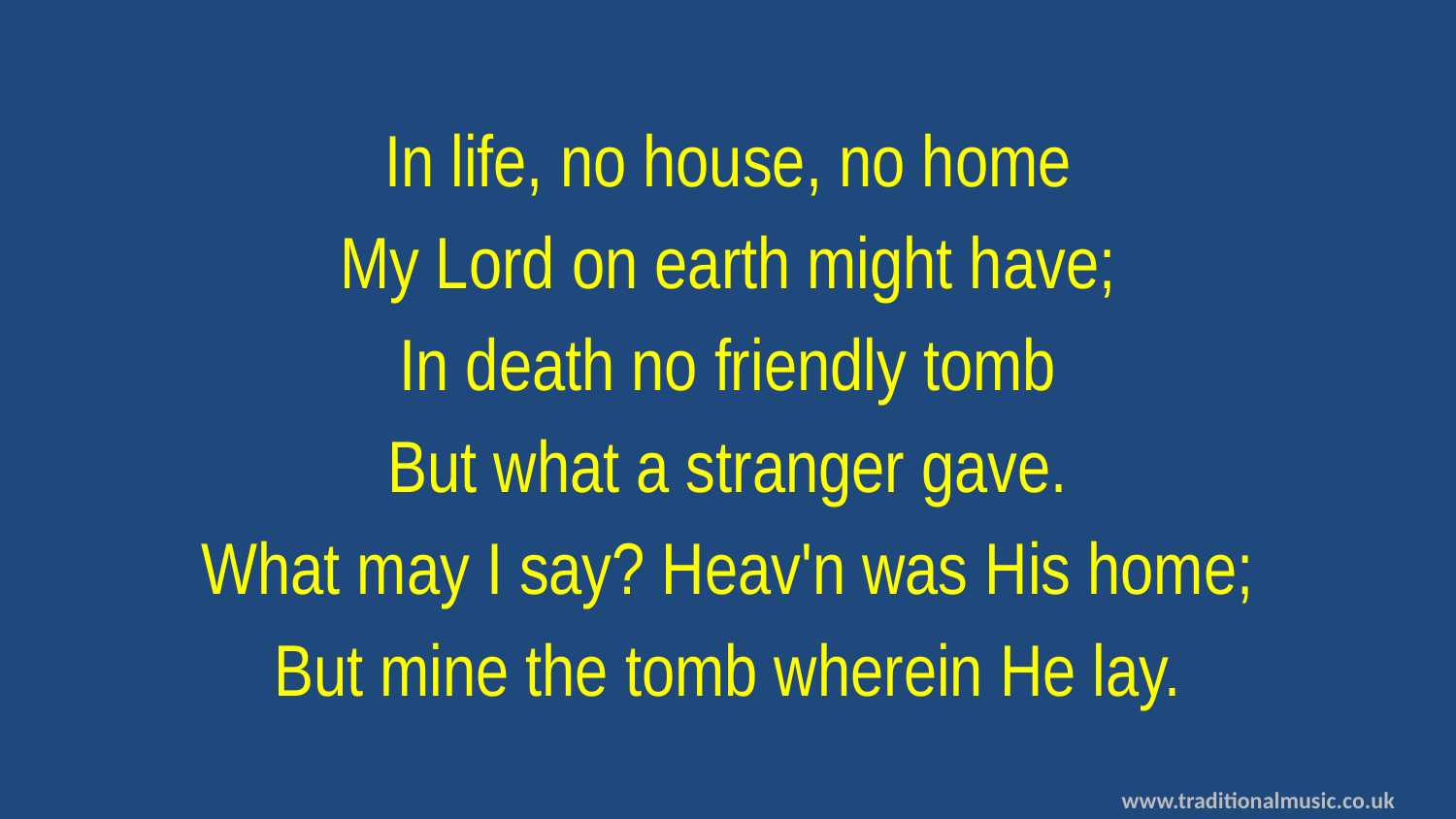

In life, no house, no home
My Lord on earth might have;
In death no friendly tomb
But what a stranger gave.
What may I say? Heav'n was His home;
But mine the tomb wherein He lay.